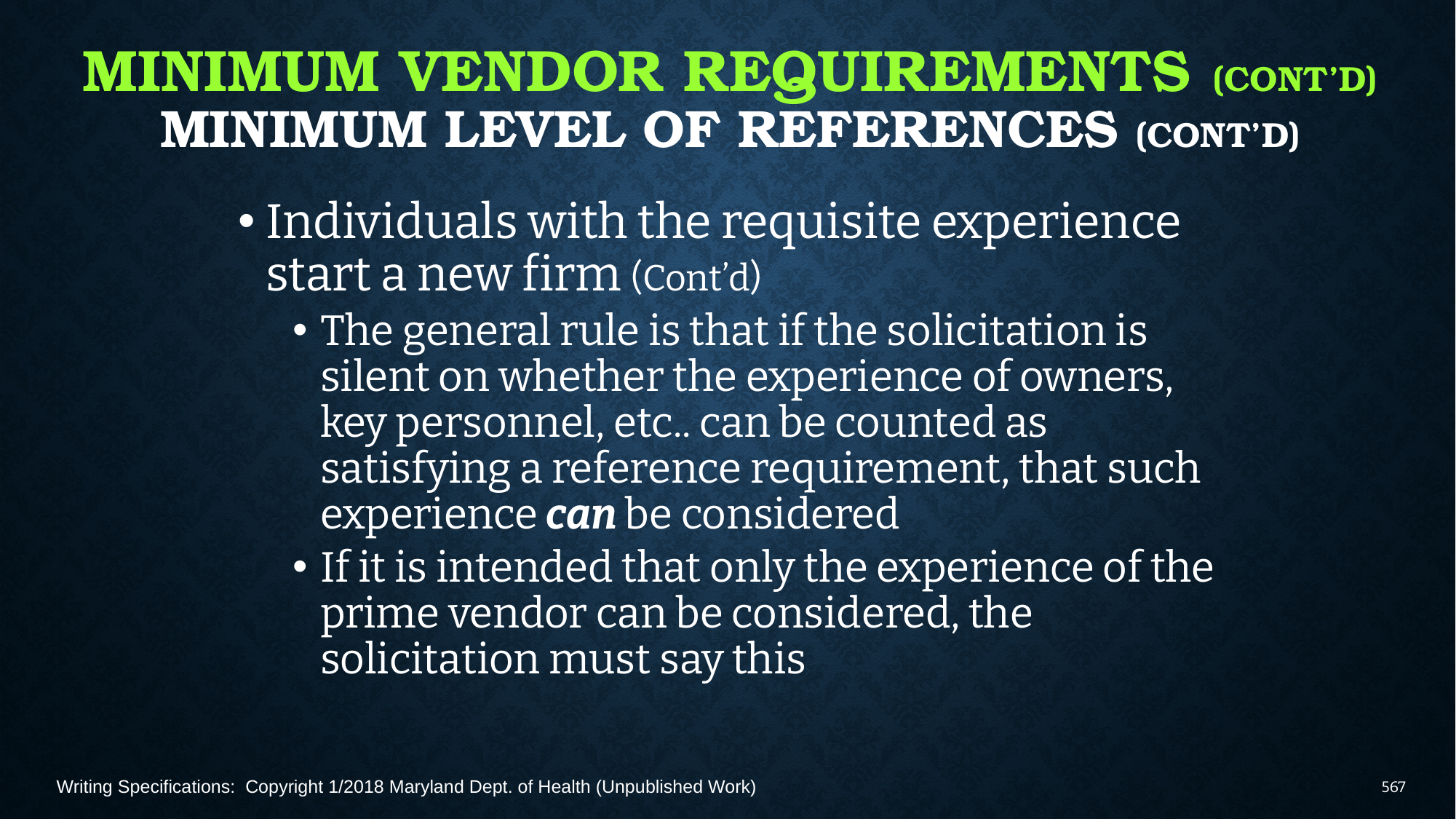

# Minimum Vendor Requirements (Cont’d) Minimum Level of References (Cont’d)
Individuals with the requisite experience start a new firm (Cont’d)
The general rule is that if the solicitation is silent on whether the experience of owners, key personnel, etc.. can be counted as satisfying a reference requirement, that such experience can be considered
If it is intended that only the experience of the prime vendor can be considered, the solicitation must say this
Writing Specifications:  Copyright 1/2018 Maryland Dept. of Health (Unpublished Work)
567